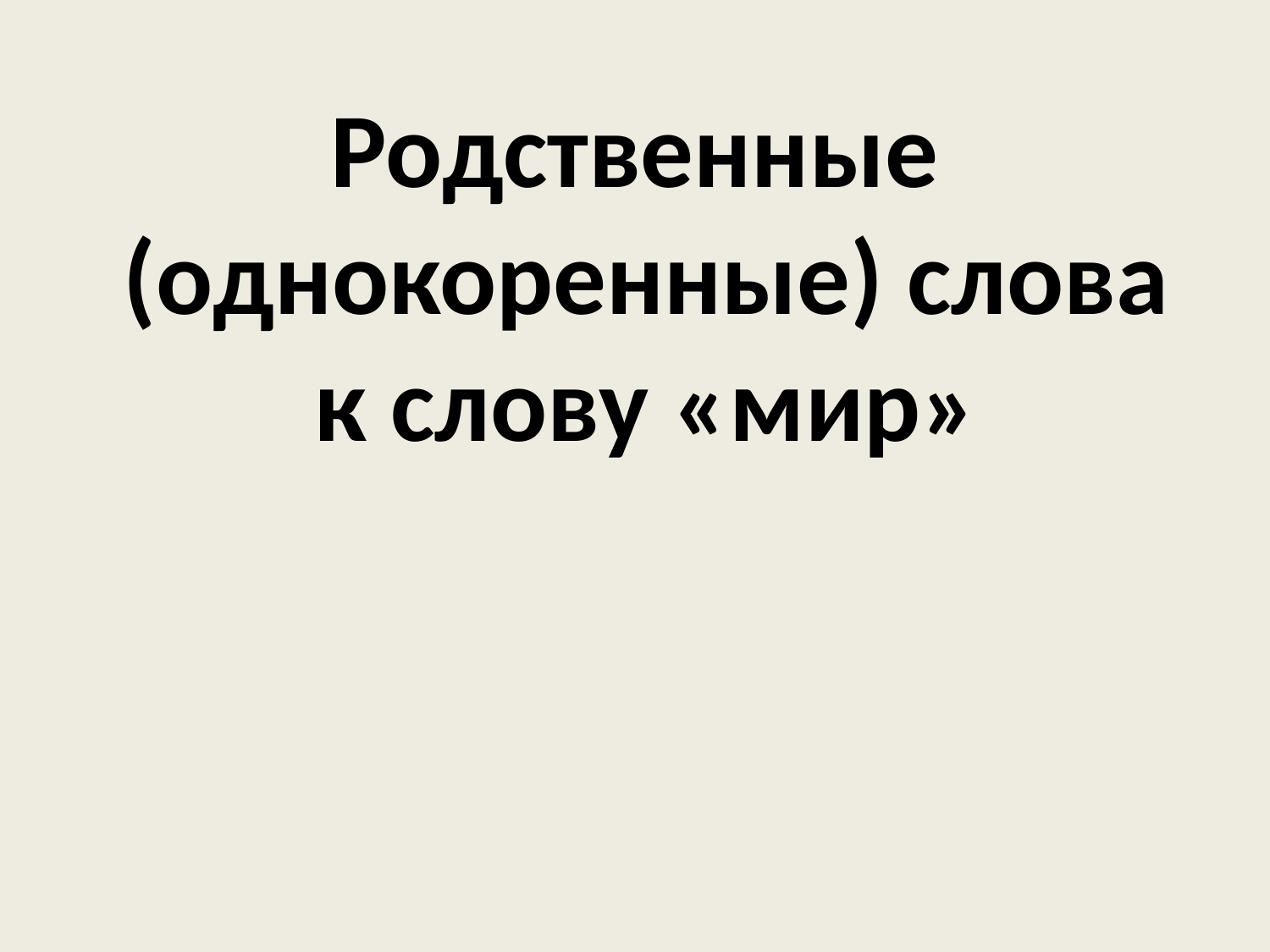

# Родственные  (однокоренные) слова к слову «мир»